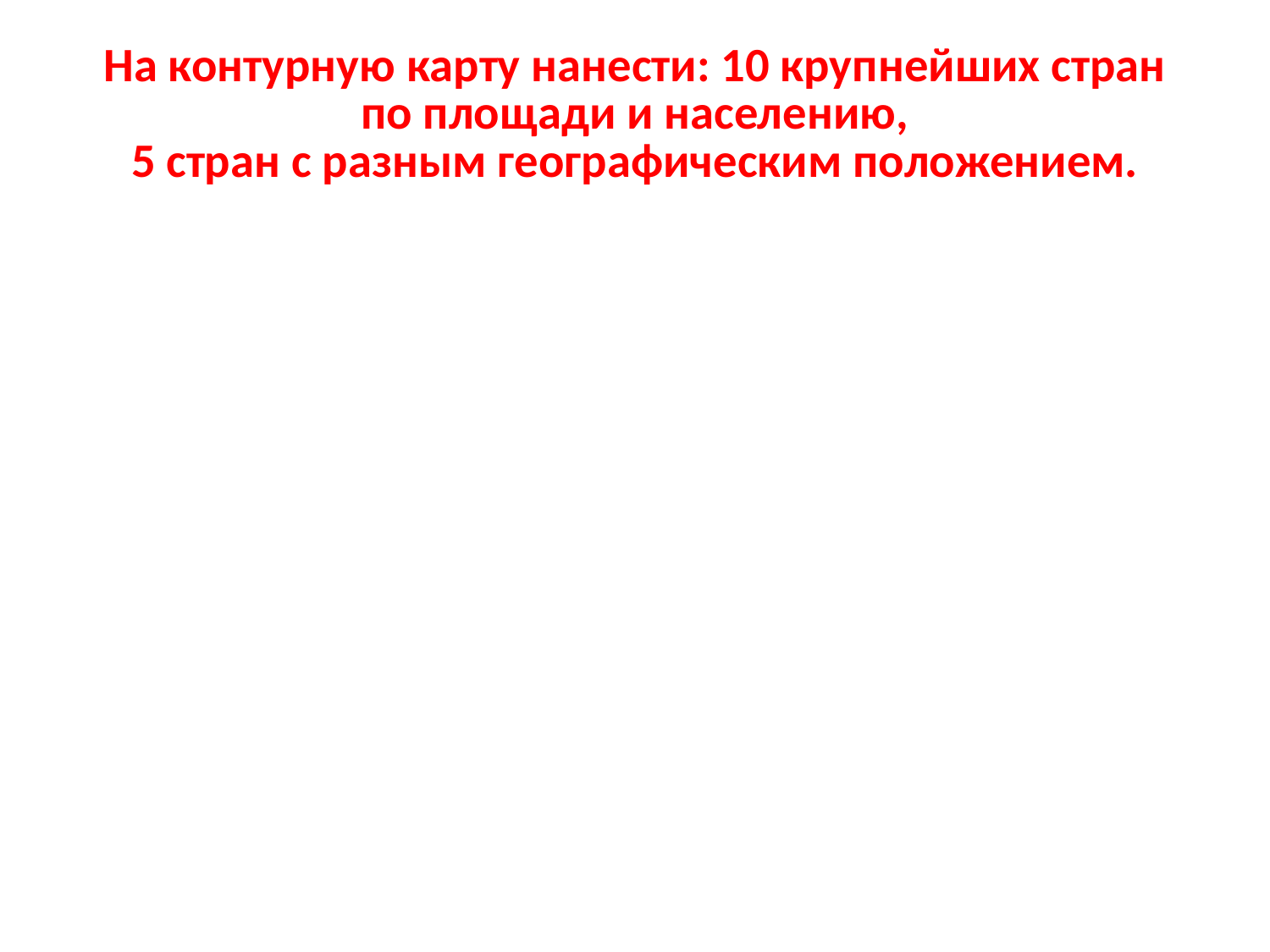

# На контурную карту нанести: 10 крупнейших стран по площади и населению, 5 стран с разным географическим положением.